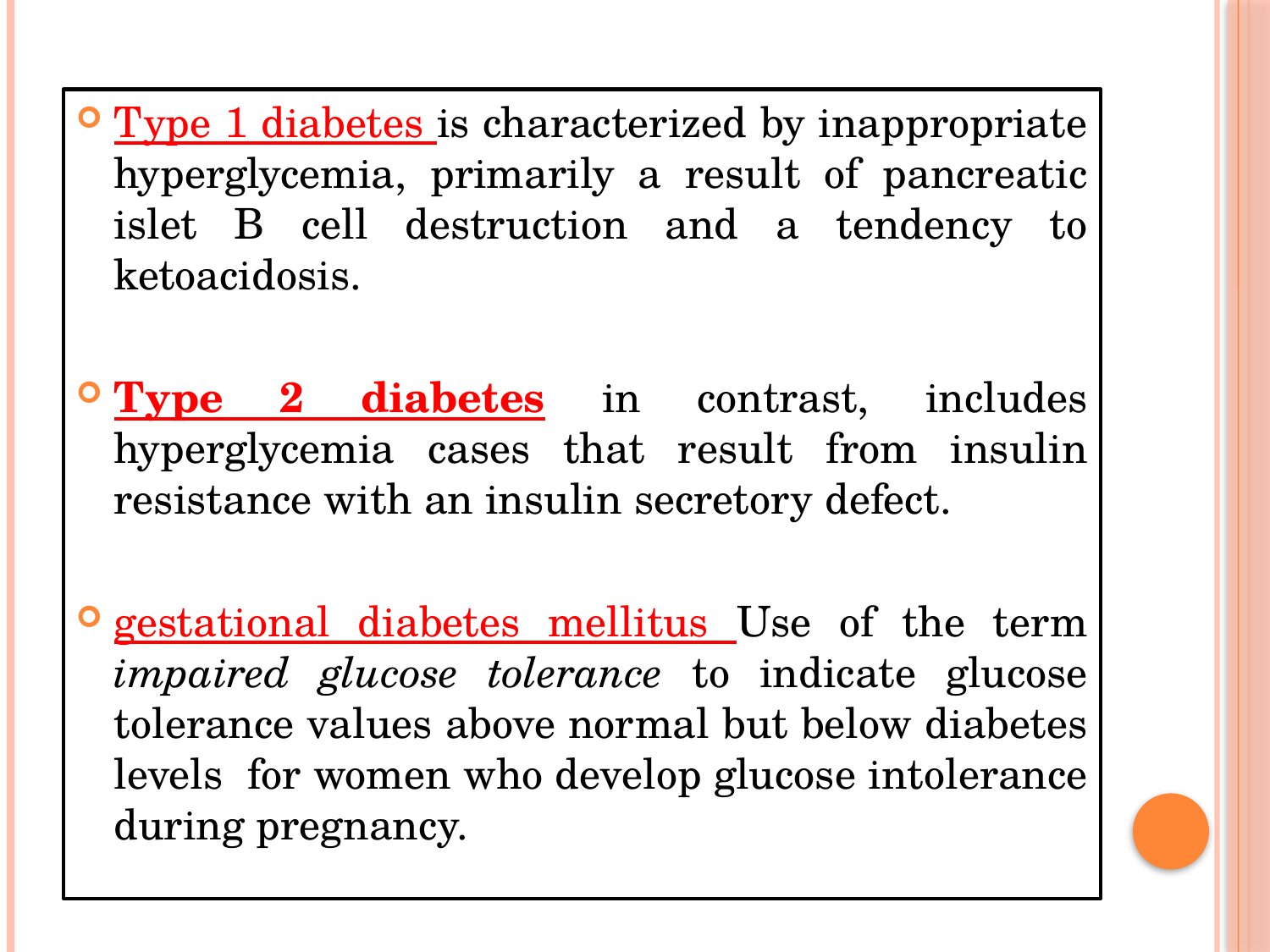

Type 1 diabetes is characterized by inappropriate hyperglycemia, primarily a result of pancreatic islet B cell destruction and a tendency to ketoacidosis.

Type 2 diabetes in contrast, includes hyperglycemia cases that result from insulin resistance with an insulin secretory defect.

gestational diabetes mellitus Use of the term impaired glucose tolerance to indicate glucose tolerance values above normal but below diabetes levels  for women who develop glucose intolerance during pregnancy.